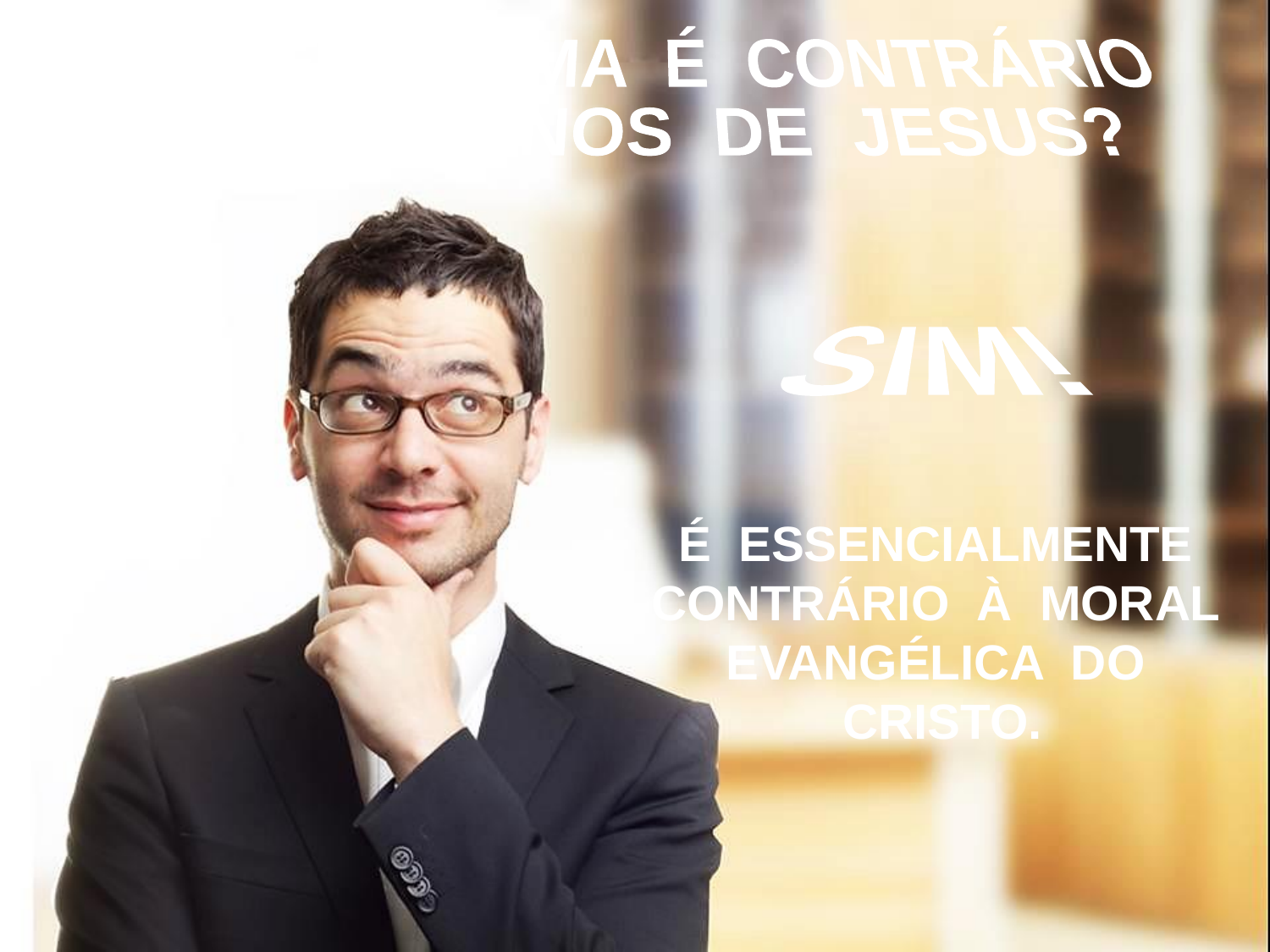

ESSE   DOGMA  É  CONTRÁRIO
AOS  ENSINOS  DE  JESUS?
SIM!
É  ESSENCIALMENTE  CONTRÁRIO  À  MORAL  EVANGÉLICA  DO  CRISTO.